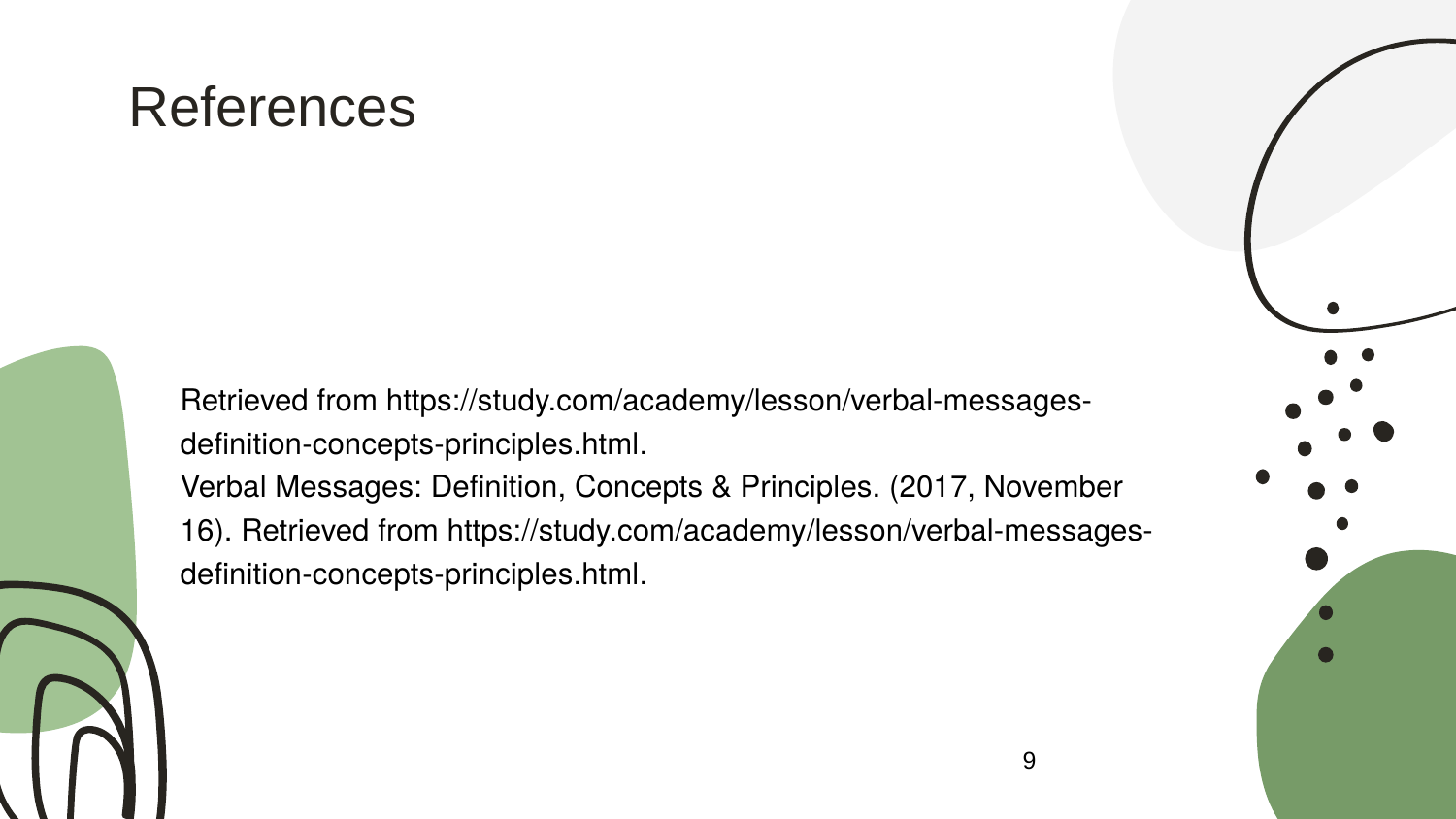

# References
Retrieved from https://study.com/academy/lesson/verbal-messages-definition-concepts-principles.html.
Verbal Messages: Definition, Concepts & Principles. (2017, November 16). Retrieved from https://study.com/academy/lesson/verbal-messages-definition-concepts-principles.html.
9